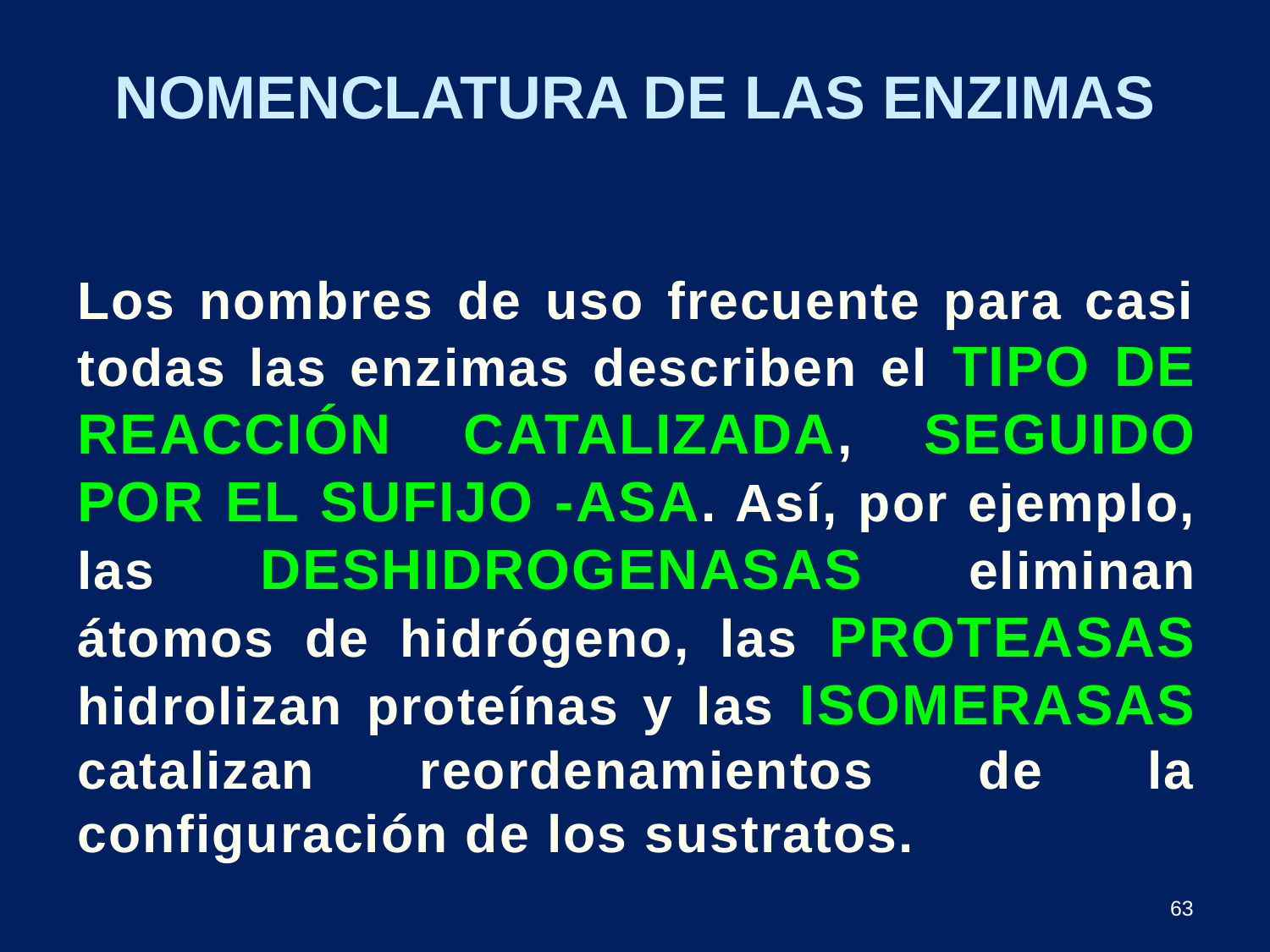

# Nomenclatura de las enzimas
Los nombres de uso frecuente para casi todas las enzimas describen el tipo de reacción catalizada, seguido por el sufijo -asa. Así, por ejemplo, las deshidrogenasas eliminan átomos de hidrógeno, las proteasas hidrolizan proteínas y las isomerasas catalizan reordenamientos de la configuración de los sustratos.
63